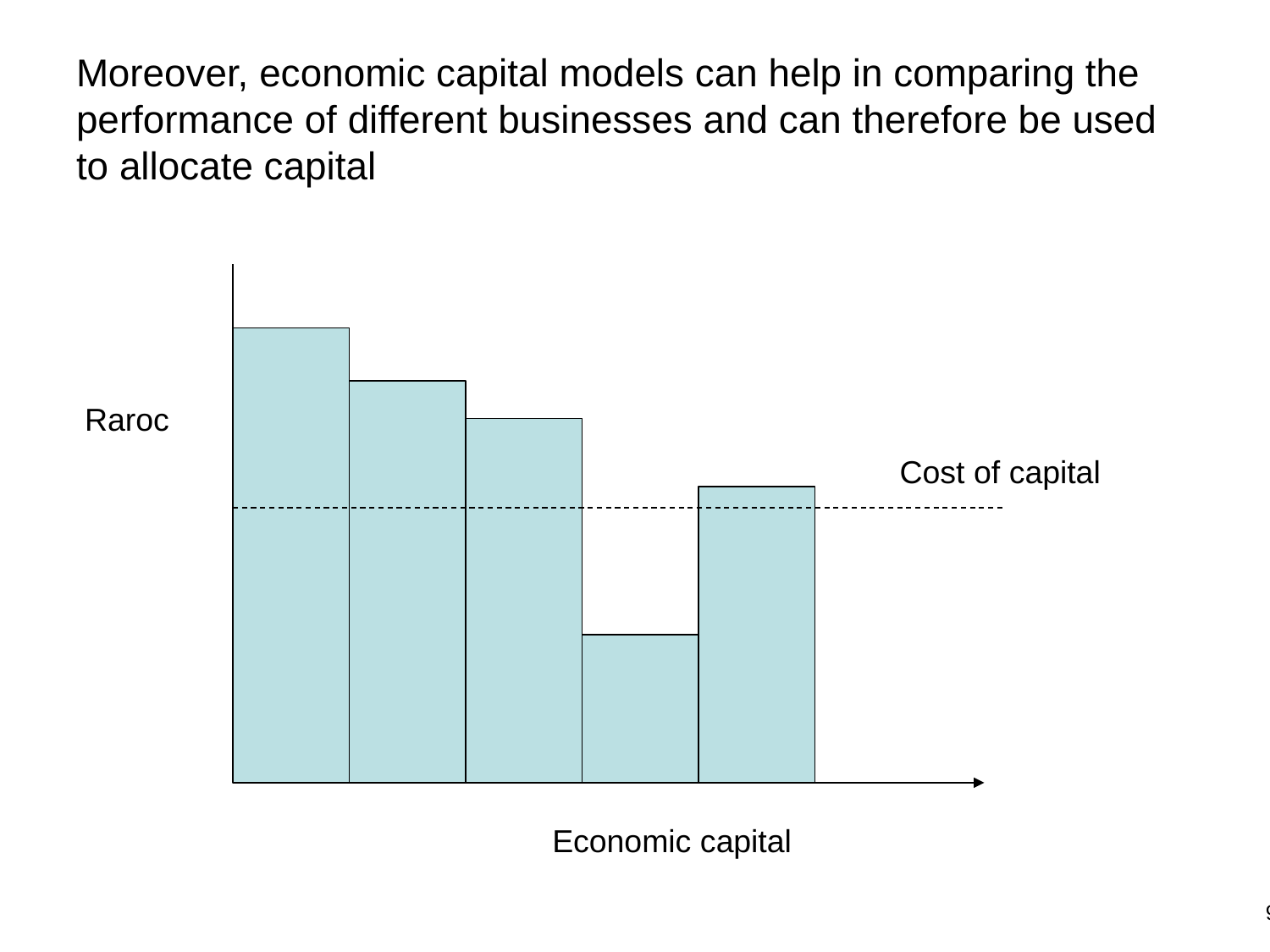

# Moreover, economic capital models can help in comparing the performance of different businesses and can therefore be used to allocate capital

Raroc

Cost of capital

Economic capital